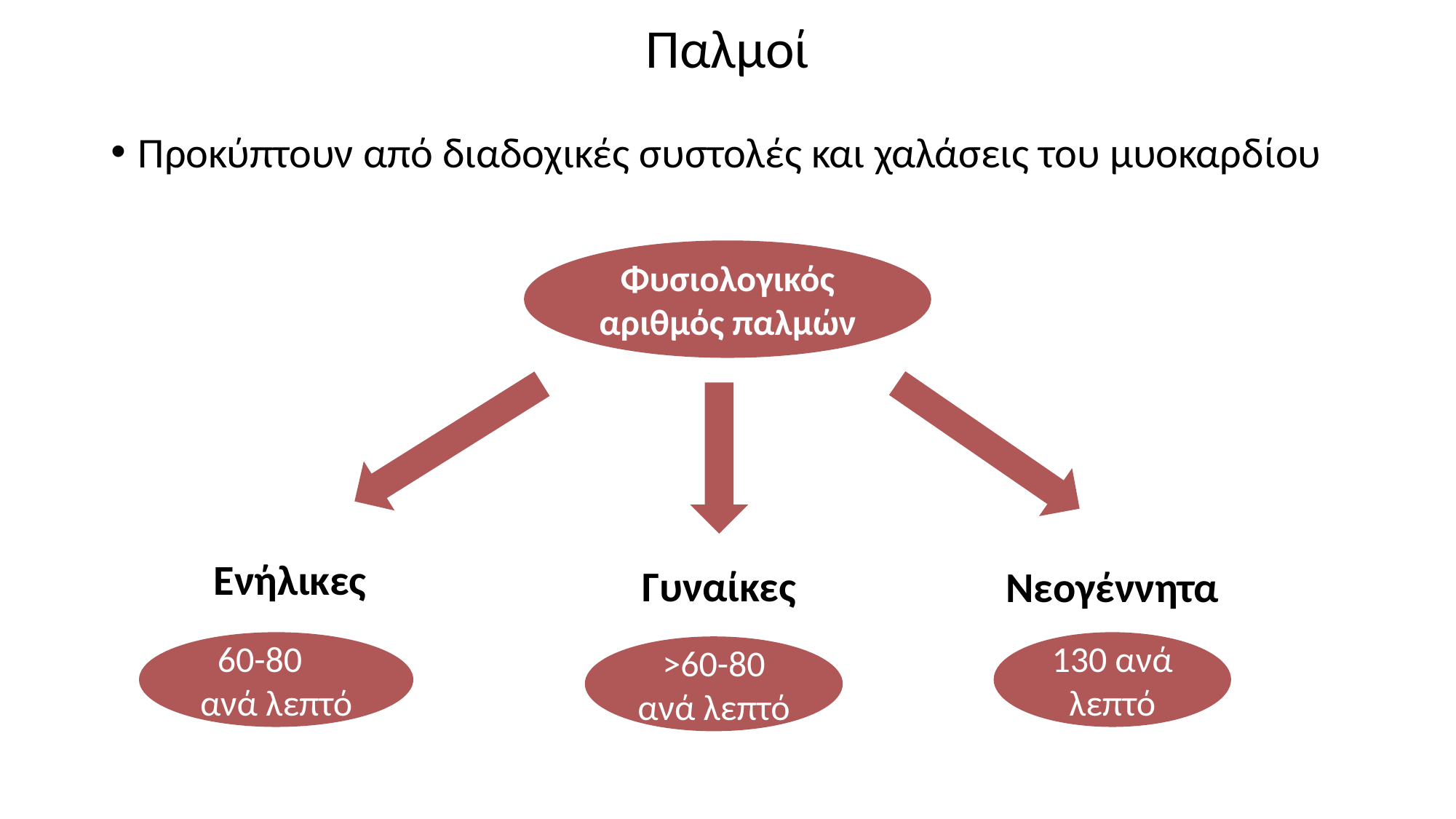

# Παλμοί
Προκύπτουν από διαδοχικές συστολές και χαλάσεις του μυοκαρδίου

Φυσιολογικός αριθμός παλμών

Ενήλικες
Γυναίκες
Νεογέννητα
60-80     ανά λεπτό
130 ανά λεπτό
>60-80 ανά λεπτό